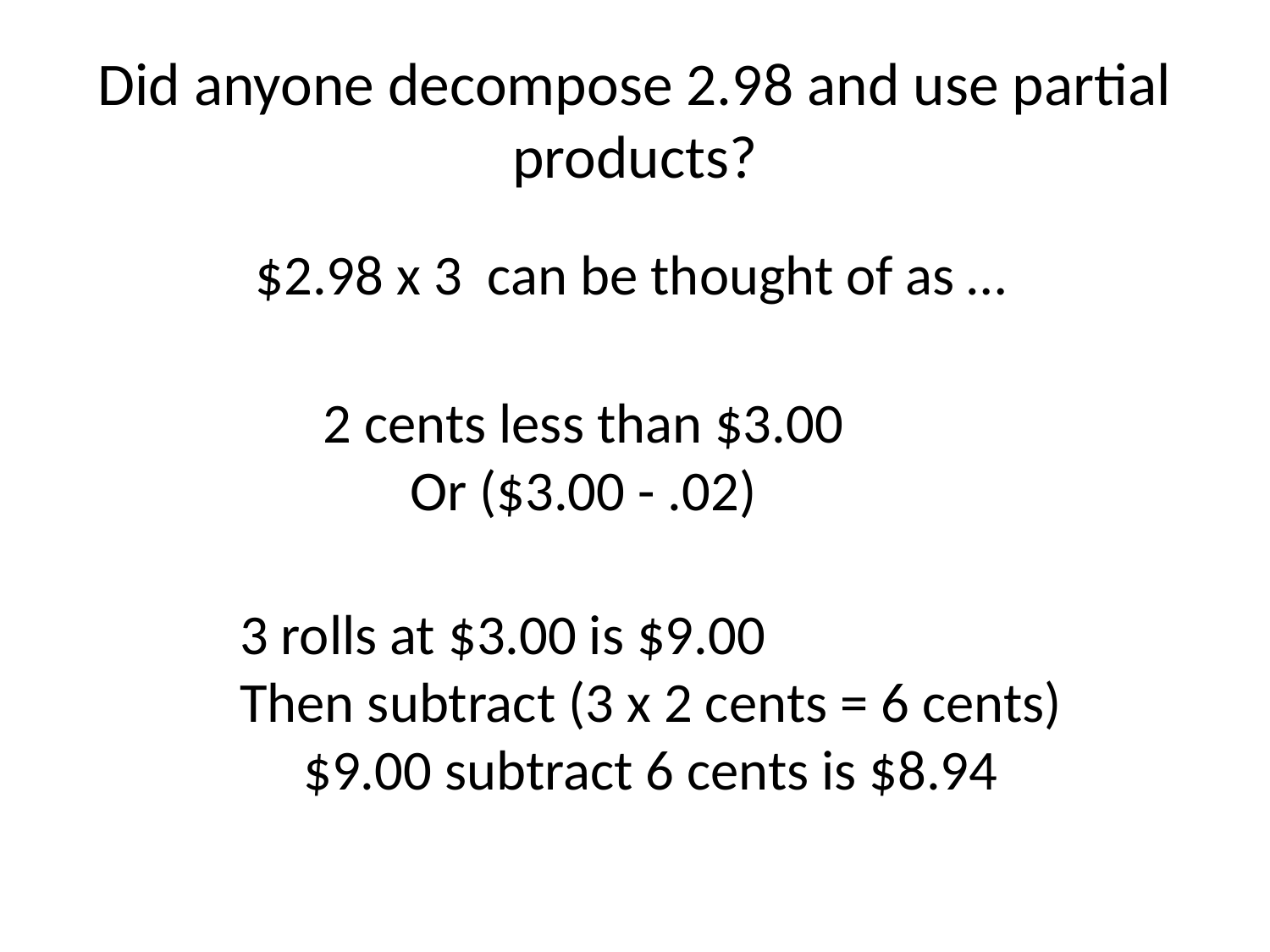

# Did anyone decompose 2.98 and use partial products?

$2.98 x 3  can be thought of as …
2 cents less than $3.00
Or ($3.00 - .02)
3 rolls at $3.00 is $9.00
Then subtract (3 x 2 cents = 6 cents)
$9.00 subtract 6 cents is $8.94